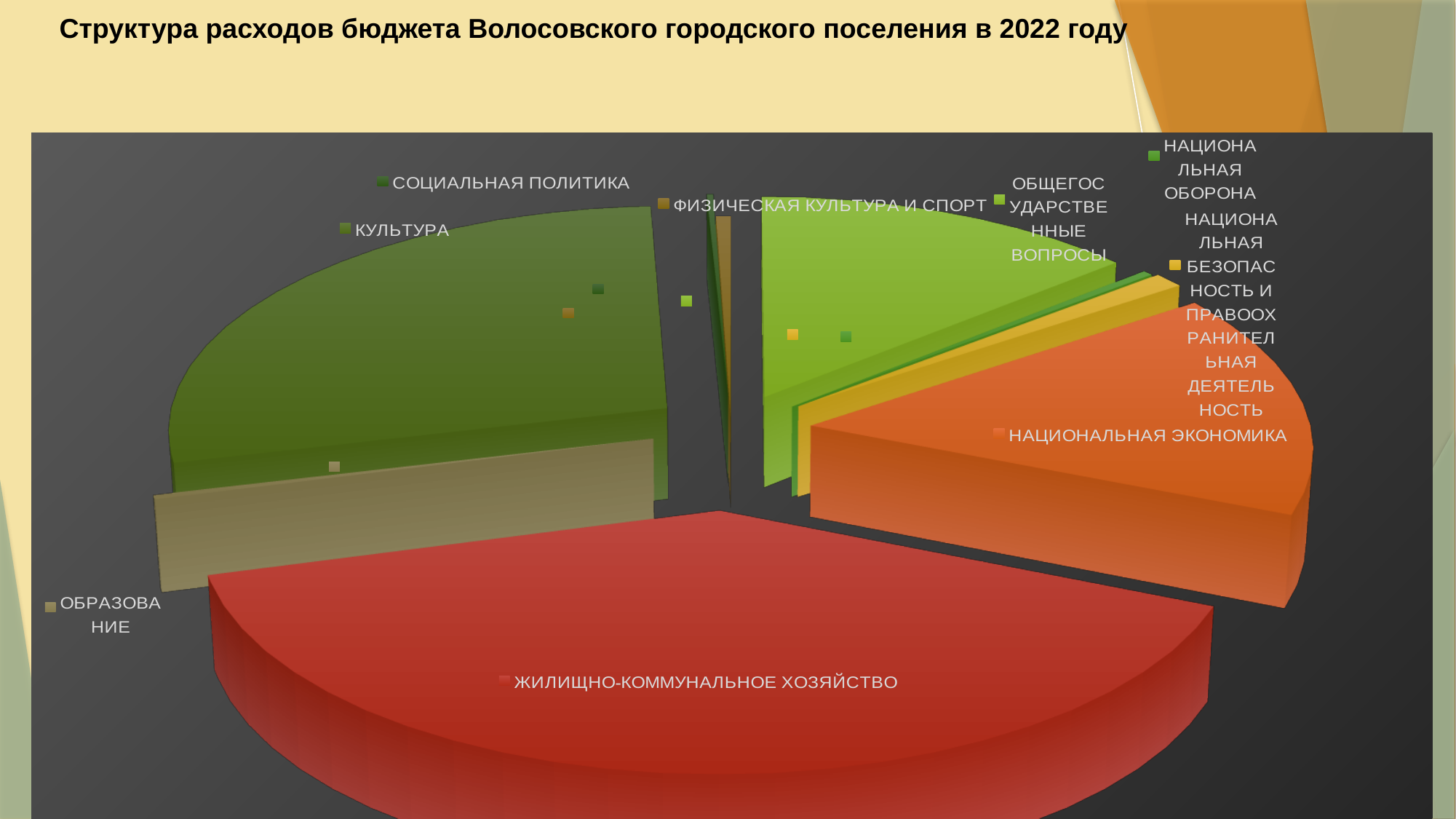

Структура расходов бюджета Волосовского городского поселения в 2022 году

[unsupported chart]